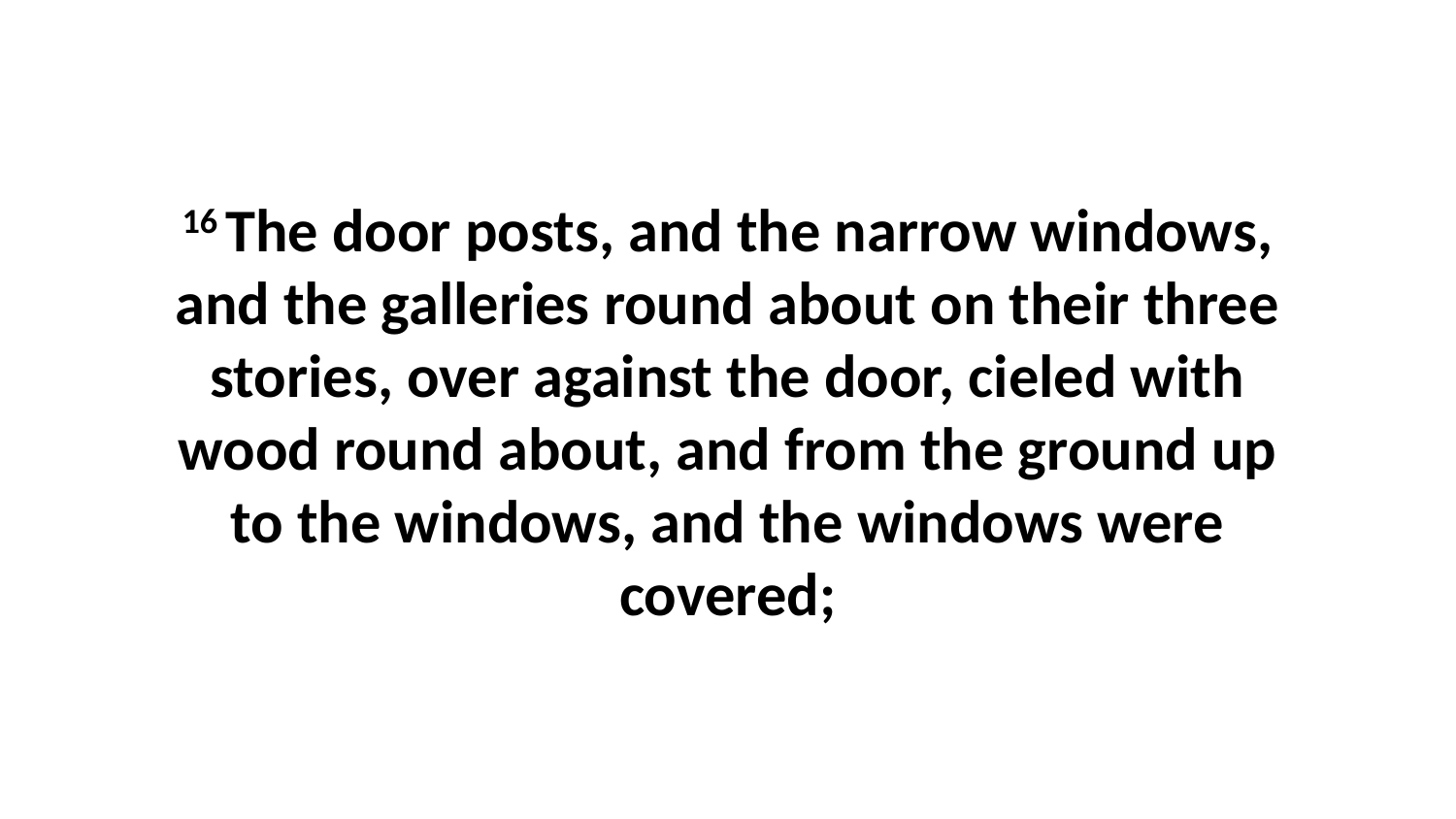

16 The door posts, and the narrow windows, and the galleries round about on their three stories, over against the door, cieled with wood round about, and from the ground up to the windows, and the windows were covered;